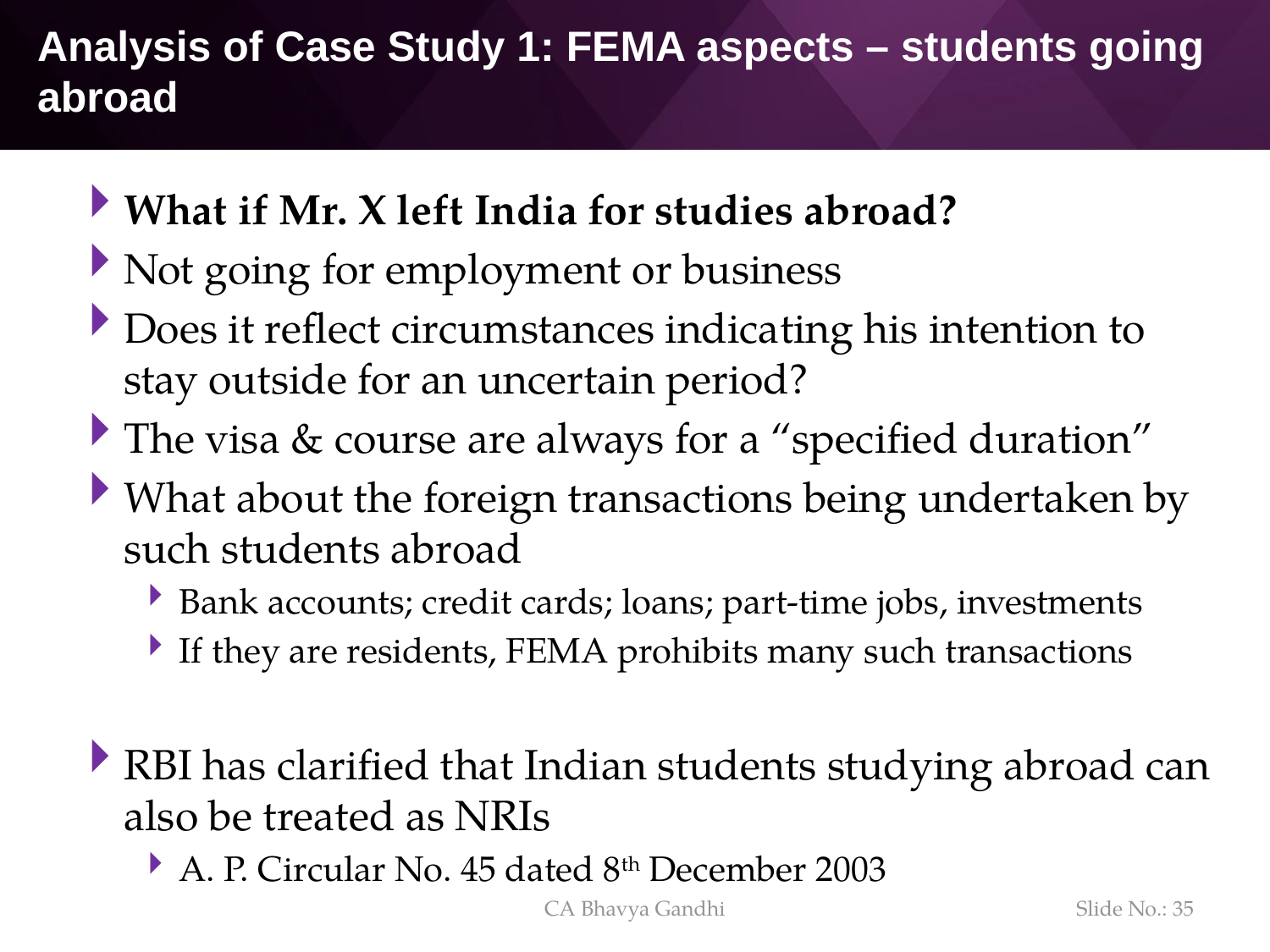

# Analysis of Case Study 1: FEMA aspects – students going abroad
What if Mr. X left India for studies abroad?
Not going for employment or business
Does it reflect circumstances indicating his intention to stay outside for an uncertain period?
The visa & course are always for a “specified duration”
What about the foreign transactions being undertaken by such students abroad
Bank accounts; credit cards; loans; part-time jobs, investments
If they are residents, FEMA prohibits many such transactions

RBI has clarified that Indian students studying abroad can also be treated as NRIs
A. P. Circular No. 45 dated 8th December 2003
CA Bhavya Gandhi
Slide No.: 35